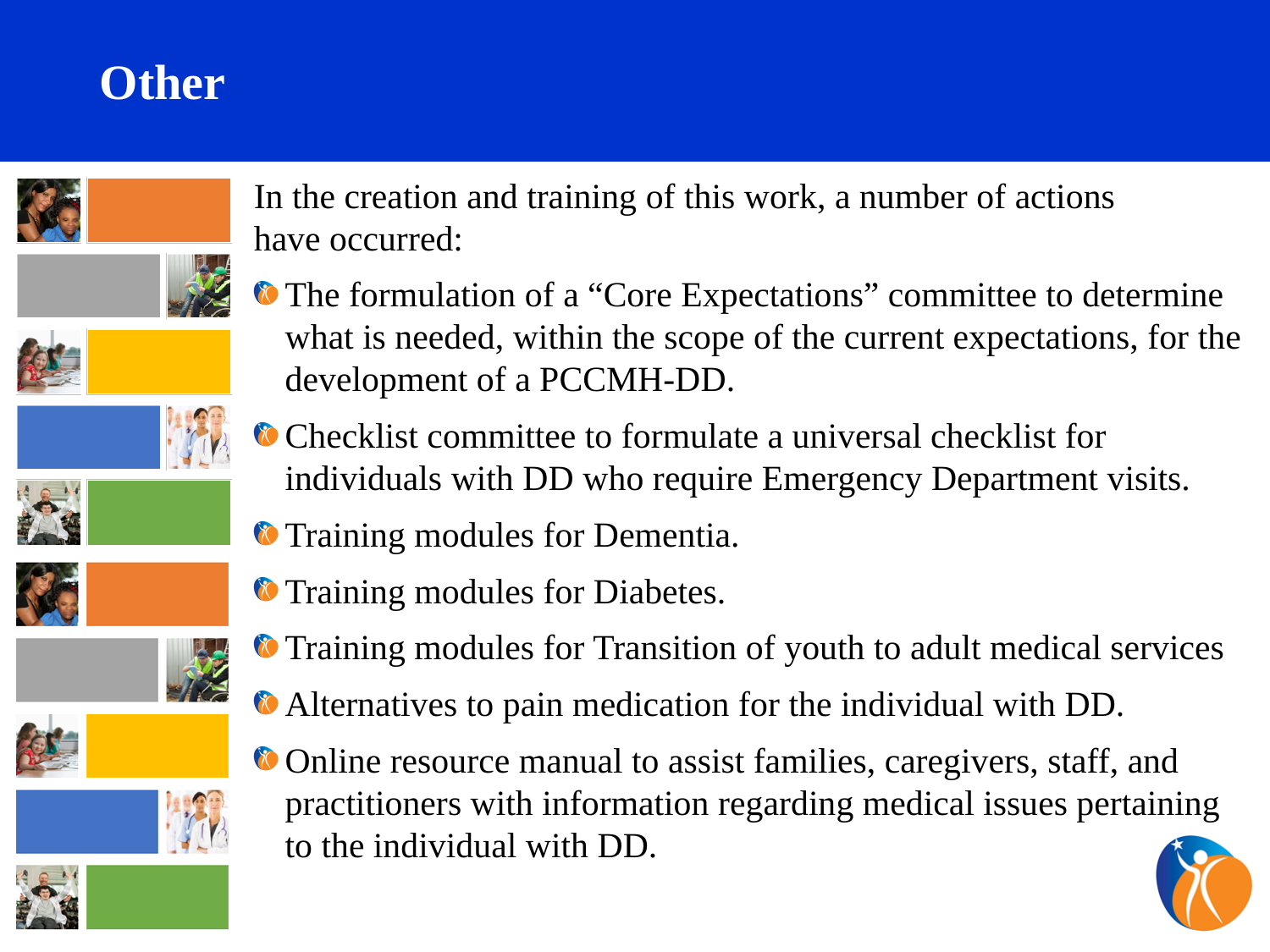

# Other
In the creation and training of this work, a number of actions
have occurred:
The formulation of a “Core Expectations” committee to determine what is needed, within the scope of the current expectations, for the development of a PCCMH-DD.
Checklist committee to formulate a universal checklist for individuals with DD who require Emergency Department visits.
Training modules for Dementia.
Training modules for Diabetes.
Training modules for Transition of youth to adult medical services
Alternatives to pain medication for the individual with DD.
Online resource manual to assist families, caregivers, staff, and practitioners with information regarding medical issues pertaining
to the individual with DD.